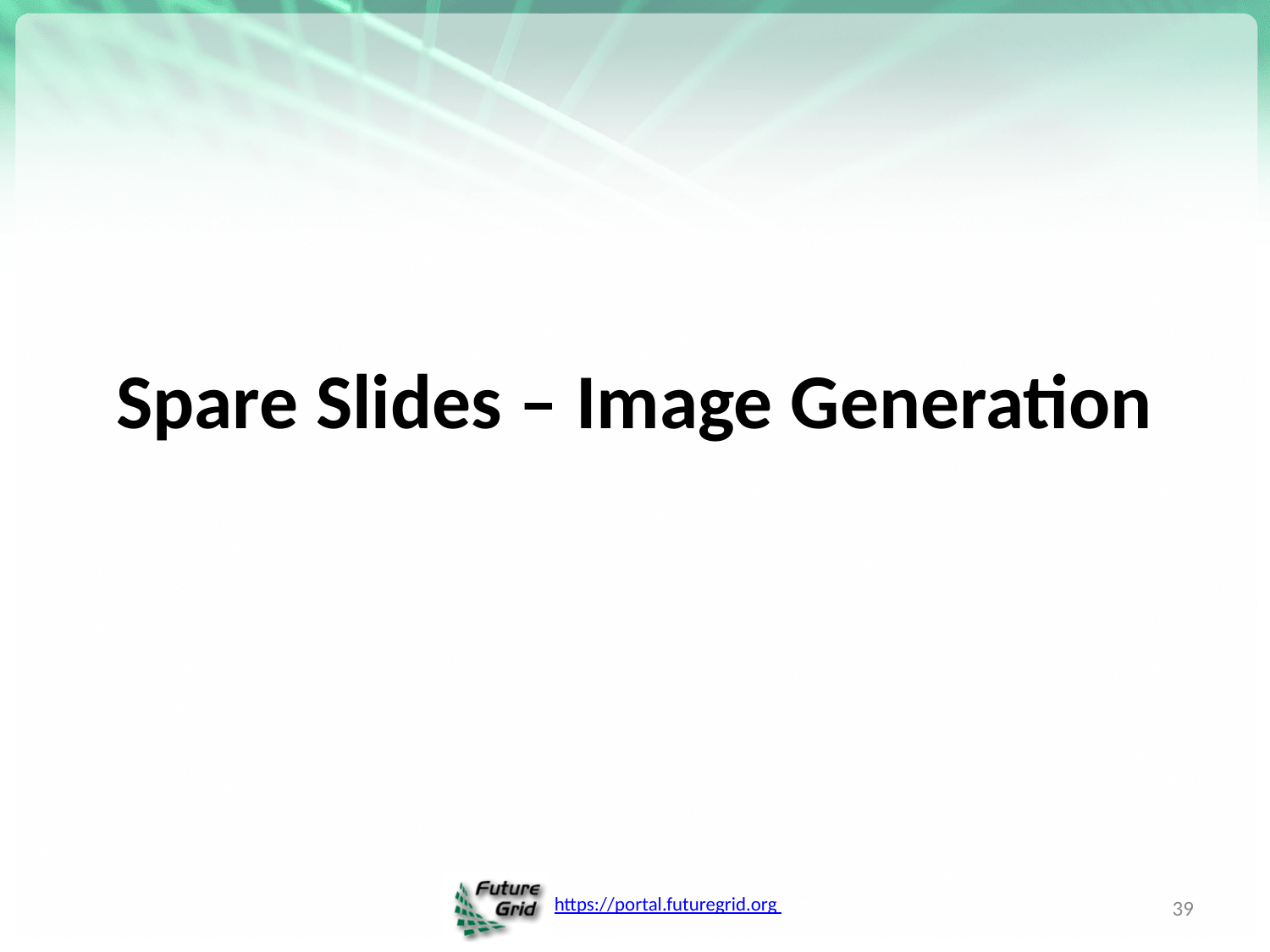

# Spare Slides – Image Generation

39